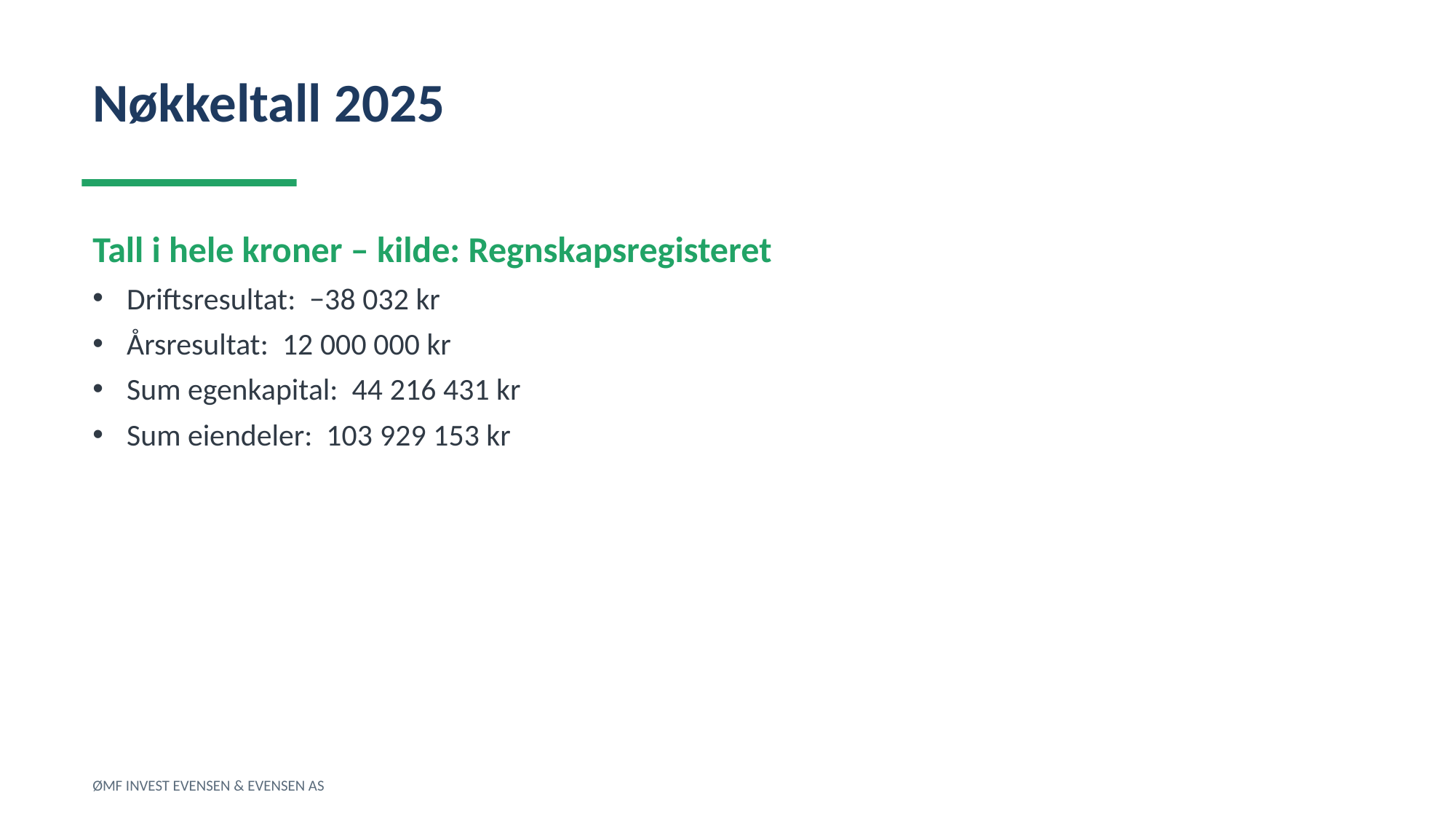

Nøkkeltall 2025

Tall i hele kroner – kilde: Regnskapsregisteret
Driftsresultat:  −38 032 kr
Årsresultat:  12 000 000 kr
Sum egenkapital:  44 216 431 kr
Sum eiendeler:  103 929 153 kr
ØMF INVEST EVENSEN & EVENSEN AS